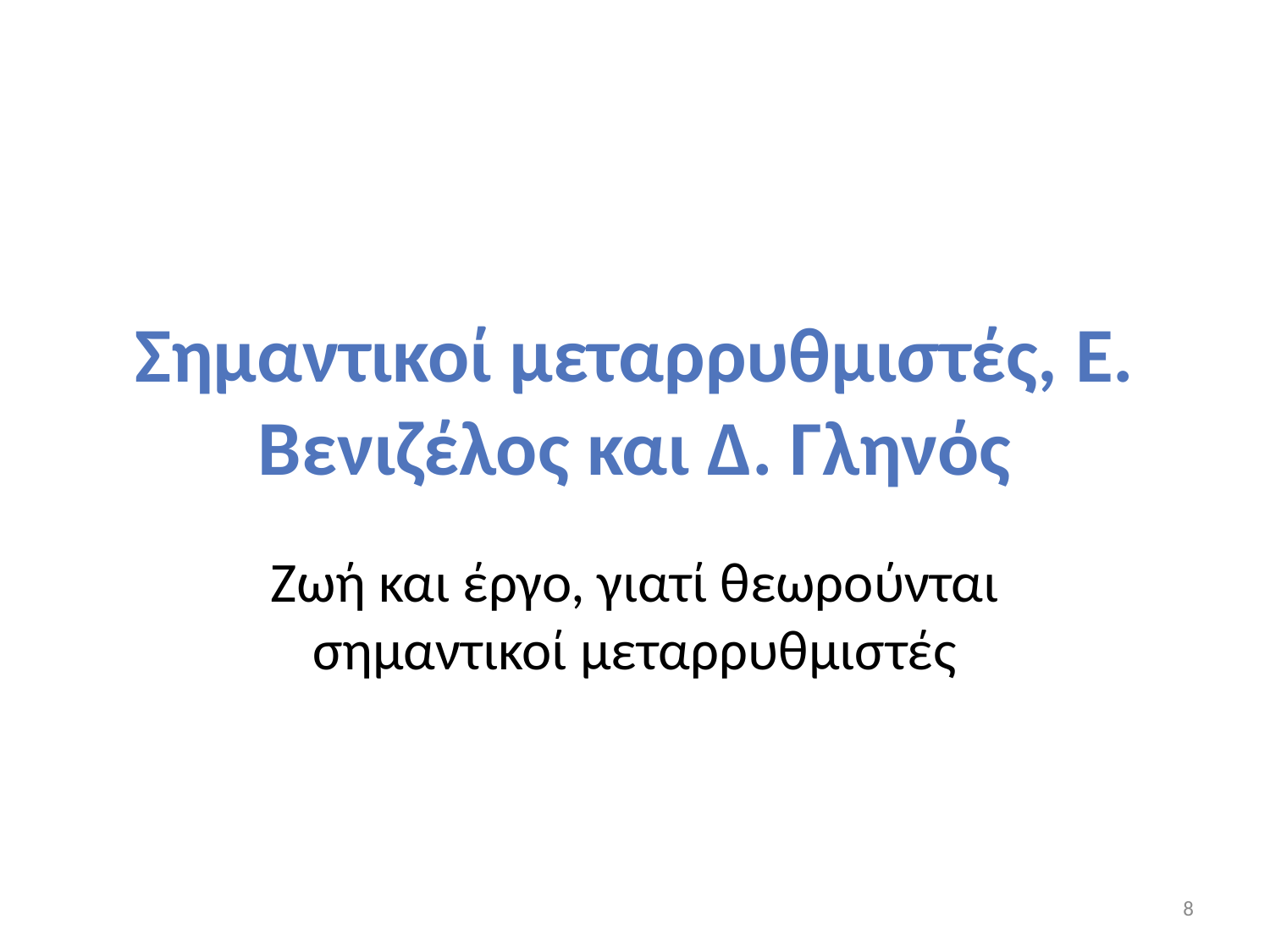

# Σημαντικοί μεταρρυθμιστές, Ε. Βενιζέλος και Δ. Γληνός
Ζωή και έργο, γιατί θεωρούνται σημαντικοί μεταρρυθμιστές
8